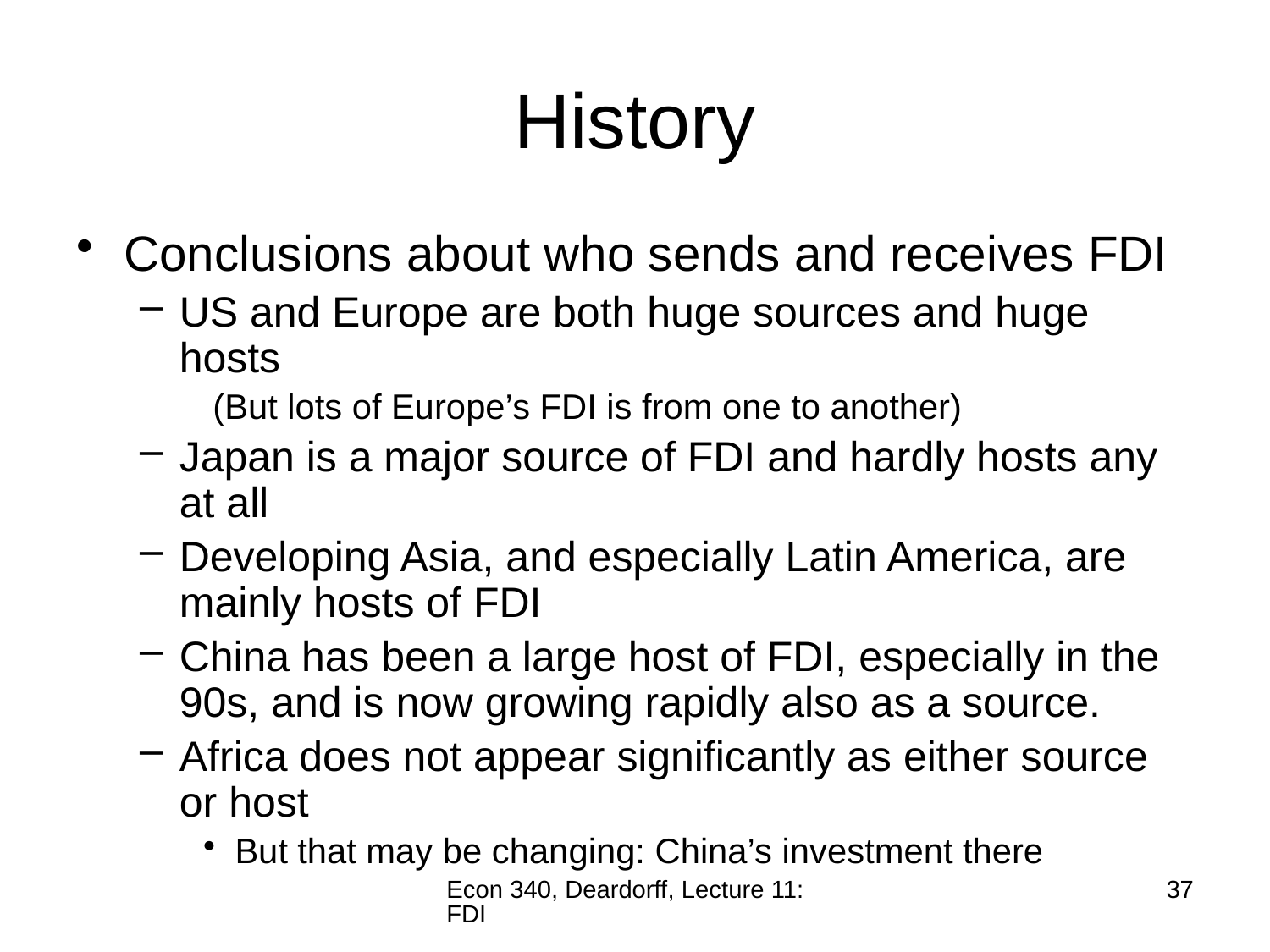

# History
Conclusions about who sends and receives FDI
US and Europe are both huge sources and huge hosts
 (But lots of Europe’s FDI is from one to another)
Japan is a major source of FDI and hardly hosts any at all
Developing Asia, and especially Latin America, are mainly hosts of FDI
China has been a large host of FDI, especially in the 90s, and is now growing rapidly also as a source.
Africa does not appear significantly as either source or host
But that may be changing: China’s investment there

Econ 340, Deardorff, Lecture 11:  FDI
37